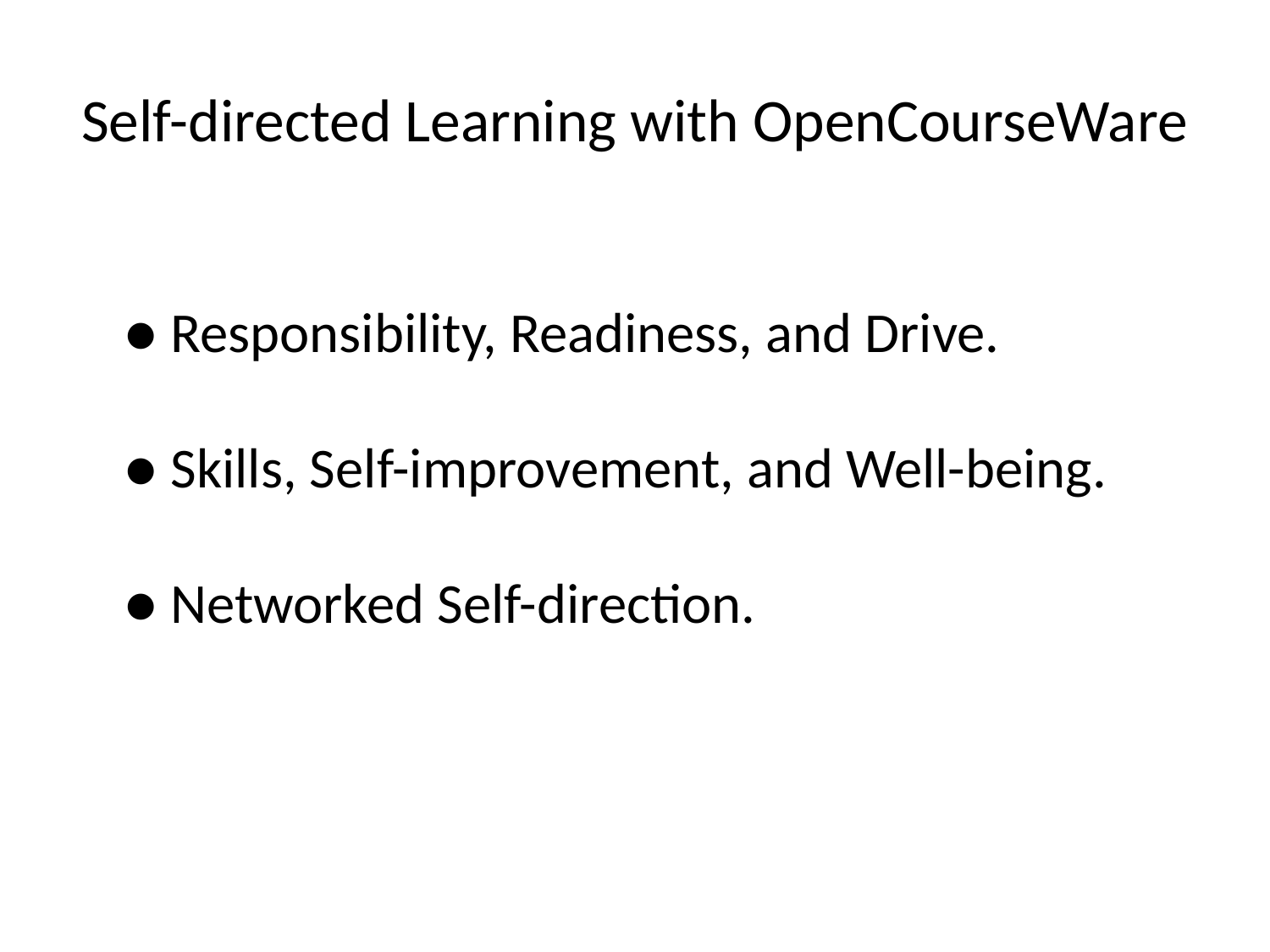

# Self-directed Learning with OpenCourseWare
● Responsibility, Readiness, and Drive.
● Skills, Self-improvement, and Well-being.
● Networked Self-direction.